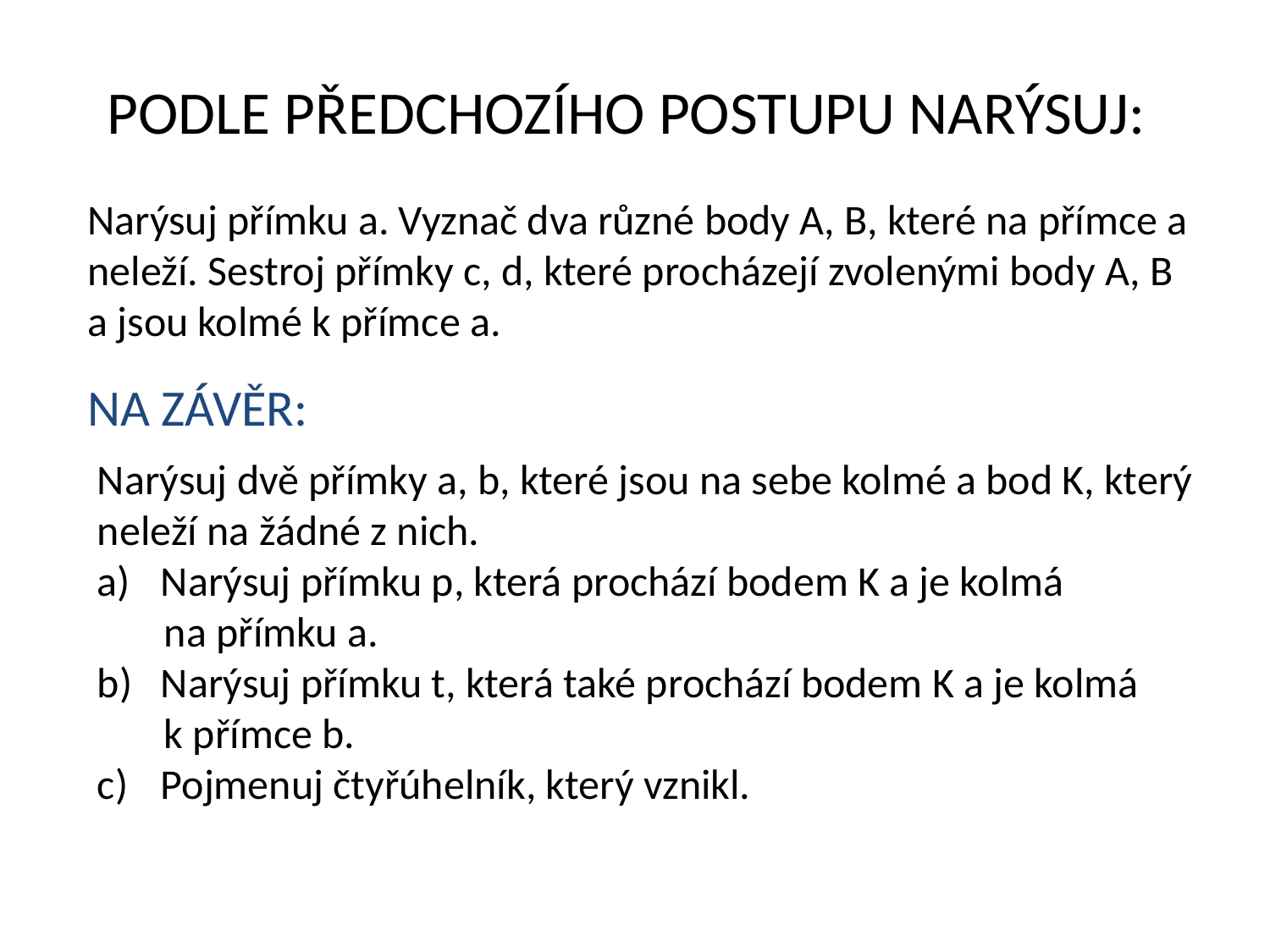

# PODLE PŘEDCHOZÍHO POSTUPU NARÝSUJ:
Narýsuj přímku a. Vyznač dva různé body A, B, které na přímce a neleží. Sestroj přímky c, d, které procházejí zvolenými body A, B a jsou kolmé k přímce a.
NA ZÁVĚR:
Narýsuj dvě přímky a, b, které jsou na sebe kolmé a bod K, který neleží na žádné z nich.
Narýsuj přímku p, která prochází bodem K a je kolmá
       na přímku a.
Narýsuj přímku t, která také prochází bodem K a je kolmá
       k přímce b.
Pojmenuj čtyřúhelník, který vznikl.